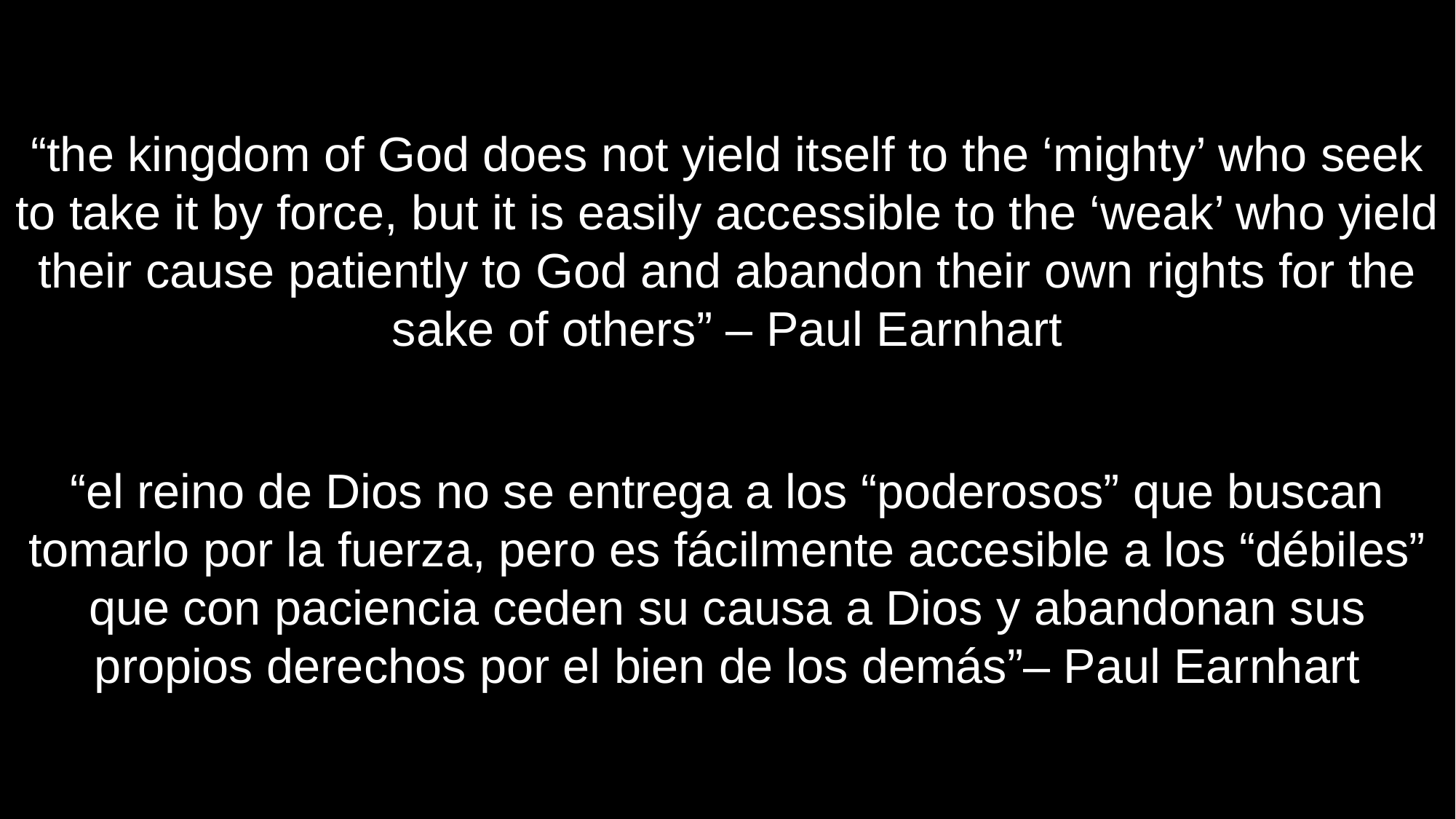

“the kingdom of God does not yield itself to the ‘mighty’ who seek to take it by force, but it is easily accessible to the ‘weak’ who yield their cause patiently to God and abandon their own rights for the sake of others” – Paul Earnhart
“el reino de Dios no se entrega a los “poderosos” que buscan tomarlo por la fuerza, pero es fácilmente accesible a los “débiles” que con paciencia ceden su causa a Dios y abandonan sus propios derechos por el bien de los demás”– Paul Earnhart